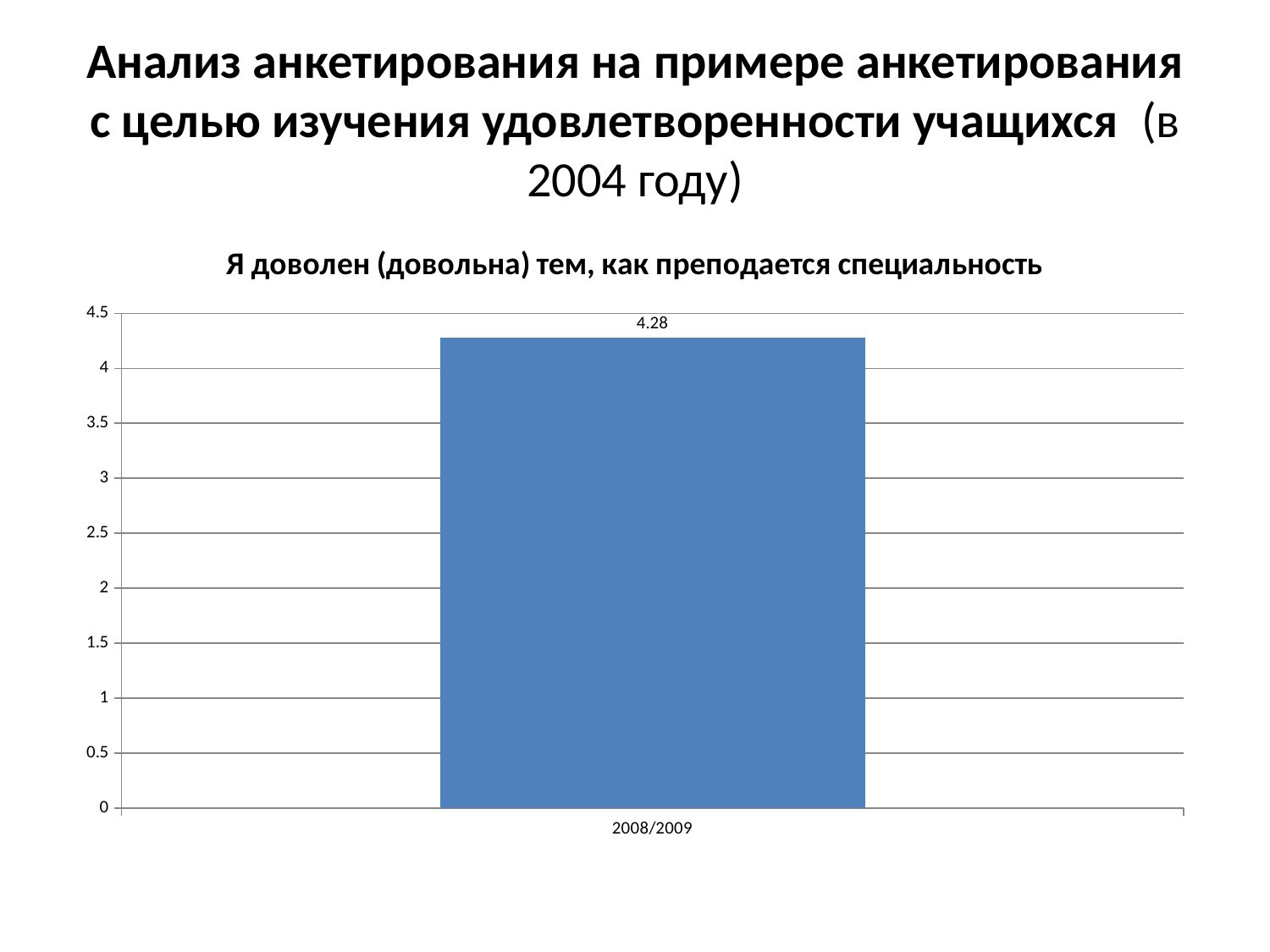

# Анализ анкетирования на примере анкетирования с целью изучения удовлетворенности учащихся  (в 2004 году)

### Chart: Я доволен (довольна) тем, как преподается специальность

| Category | Olen rahul eriala õpetamisega |
|---|---|
| 2008/2009 | 4.28 |